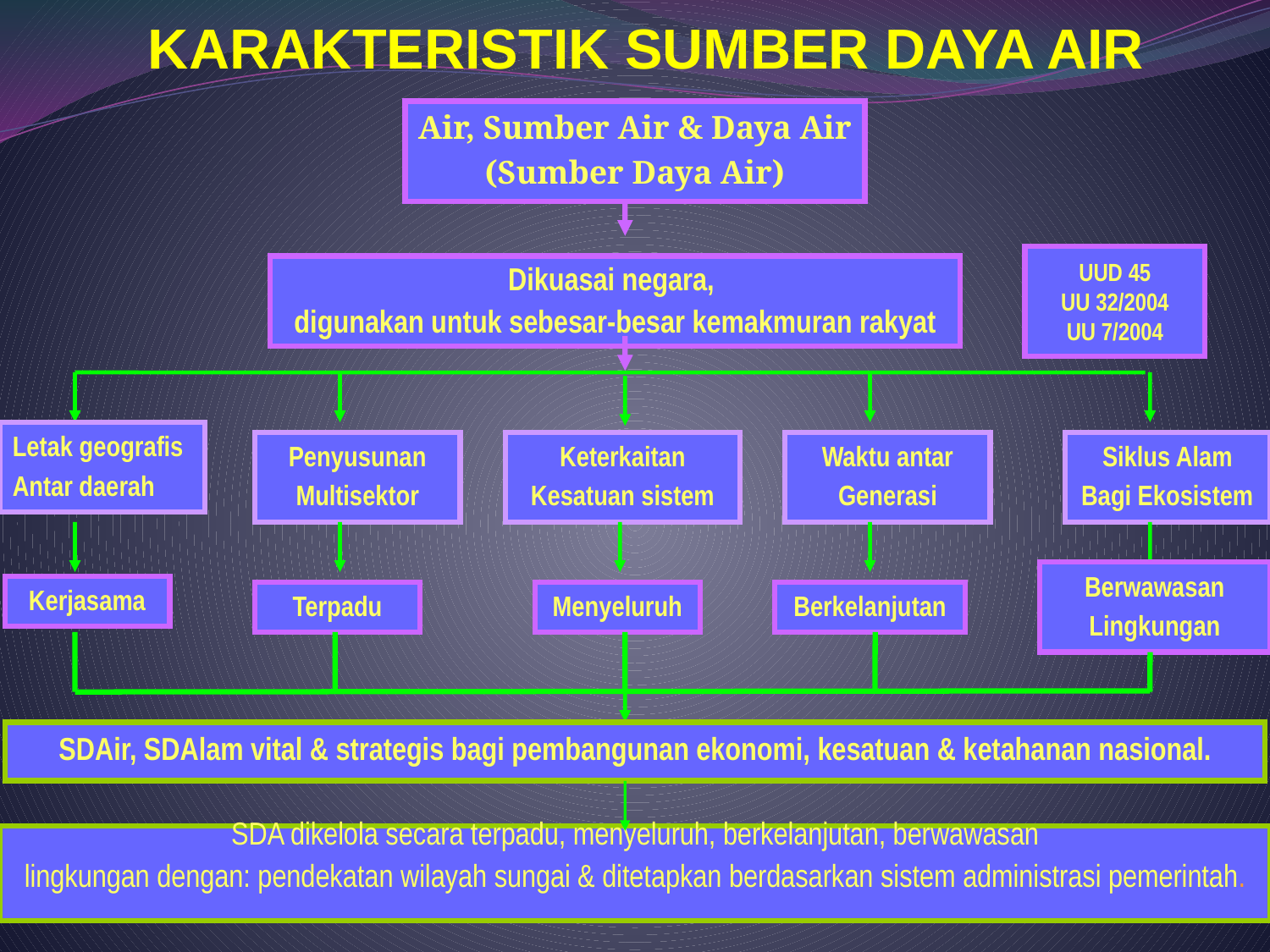

# KARAKTERISTIK SUMBER DAYA AIR
Air, Sumber Air & Daya Air
(Sumber Daya Air)

UUD 45
UU 32/2004
UU 7/2004
Dikuasai negara,
digunakan untuk sebesar-besar kemakmuran rakyat

Letak geografis
Antar daerah
Penyusunan
Multisektor
Keterkaitan
Kesatuan sistem
Waktu antar
Generasi
Siklus Alam
Bagi Ekosistem

Berwawasan
Lingkungan
Kerjasama
Terpadu
Menyeluruh
Berkelanjutan

SDAir, SDAlam vital & strategis bagi pembangunan ekonomi, kesatuan & ketahanan nasional.

 SDA dikelola secara terpadu, menyeluruh, berkelanjutan, berwawasan
lingkungan dengan: pendekatan wilayah sungai & ditetapkan berdasarkan sistem administrasi pemerintah.